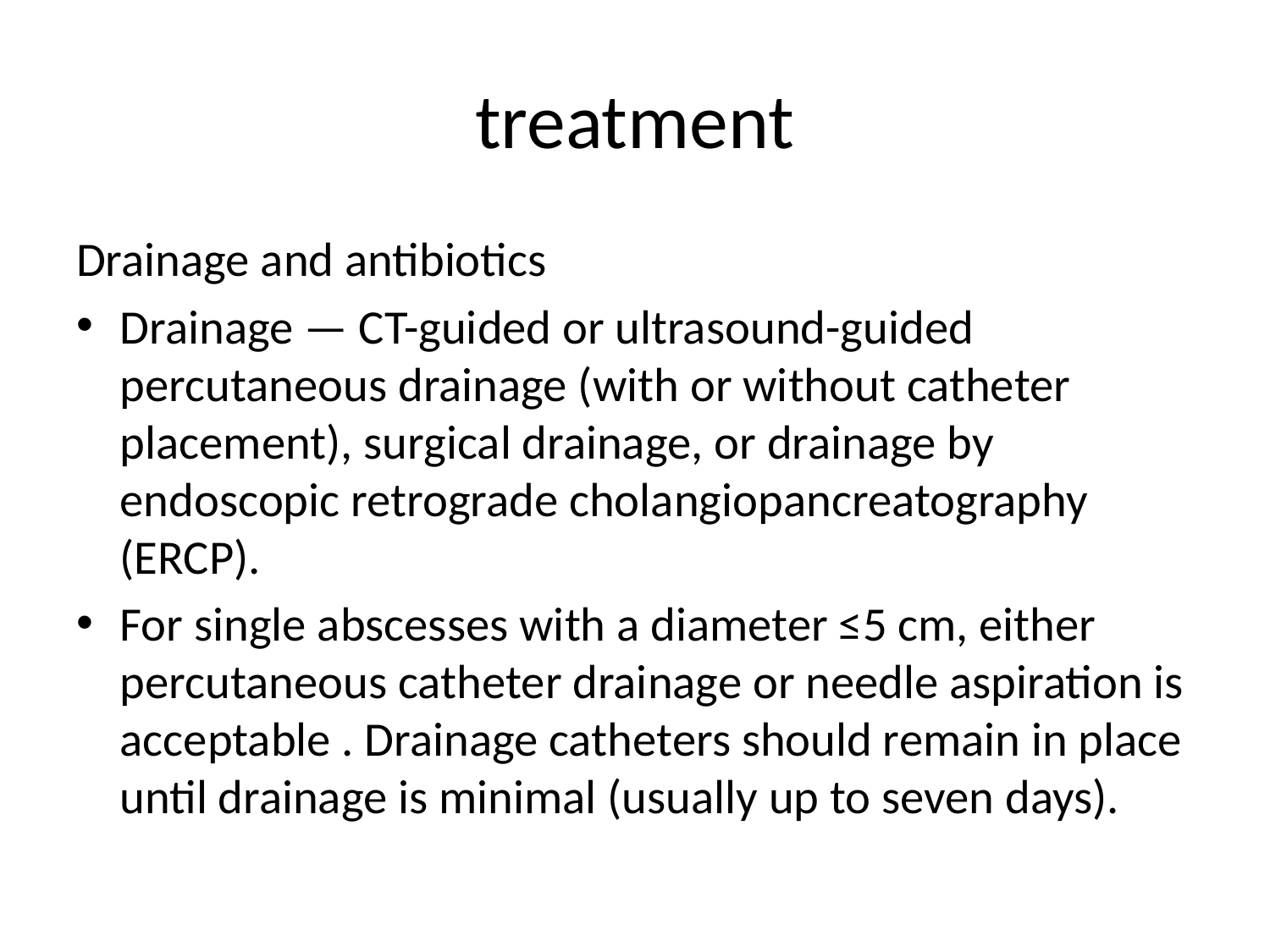

# treatment
Drainage and antibiotics
Drainage — CT-guided or ultrasound-guided percutaneous drainage (with or without catheter placement), surgical drainage, or drainage by endoscopic retrograde cholangiopancreatography (ERCP).
For single abscesses with a diameter ≤5 cm, either percutaneous catheter drainage or needle aspiration is acceptable . Drainage catheters should remain in place until drainage is minimal (usually up to seven days).